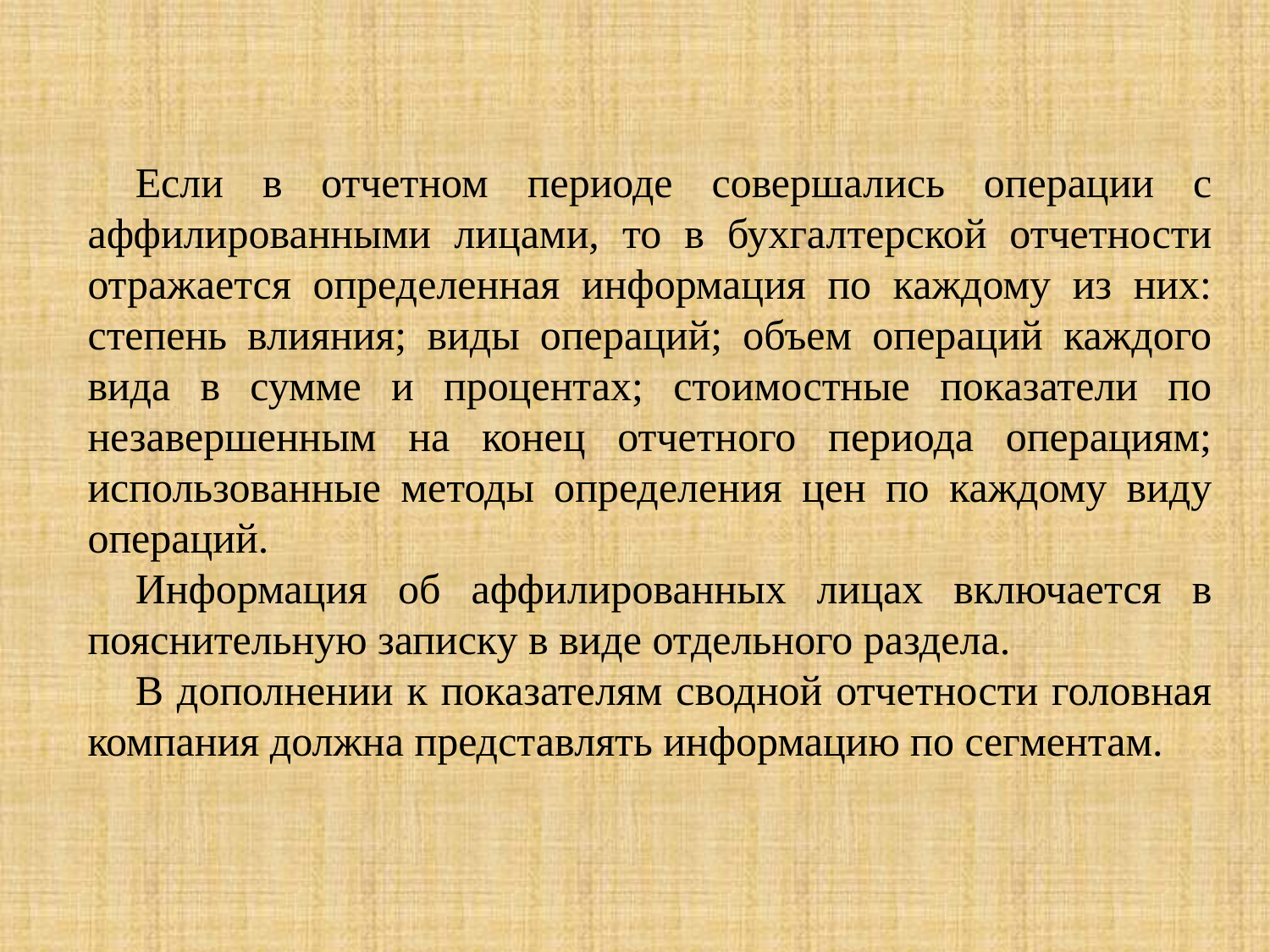

Если в отчетном периоде совершались операции с аффилированными лицами, то в бухгалтерской отчетности отражается определенная информация по каждому из них: степень влияния; виды операций; объем операций каждого вида в сумме и процентах; стоимостные показатели по незавершенным на конец отчетного периода операциям; использованные методы определения цен по каждому виду операций.
Информация об аффилированных лицах включается в пояснительную записку в виде отдельного раздела.
В дополнении к показателям сводной отчетности головная компания должна представлять информацию по сегментам.